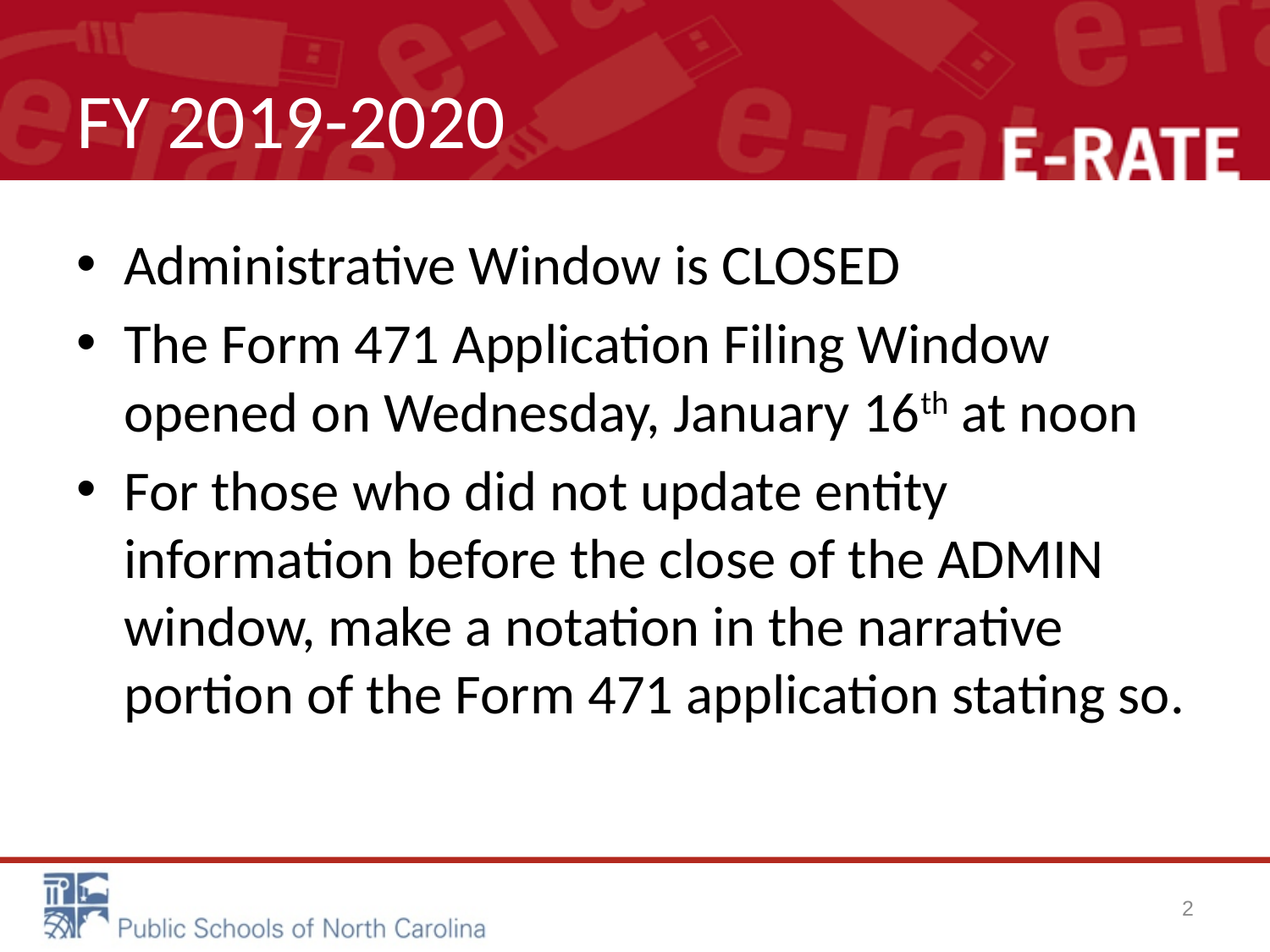

# FY 2019-2020
Administrative Window is CLOSED
The Form 471 Application Filing Window opened on Wednesday, January 16th at noon
For those who did not update entity information before the close of the ADMIN window, make a notation in the narrative portion of the Form 471 application stating so.
2